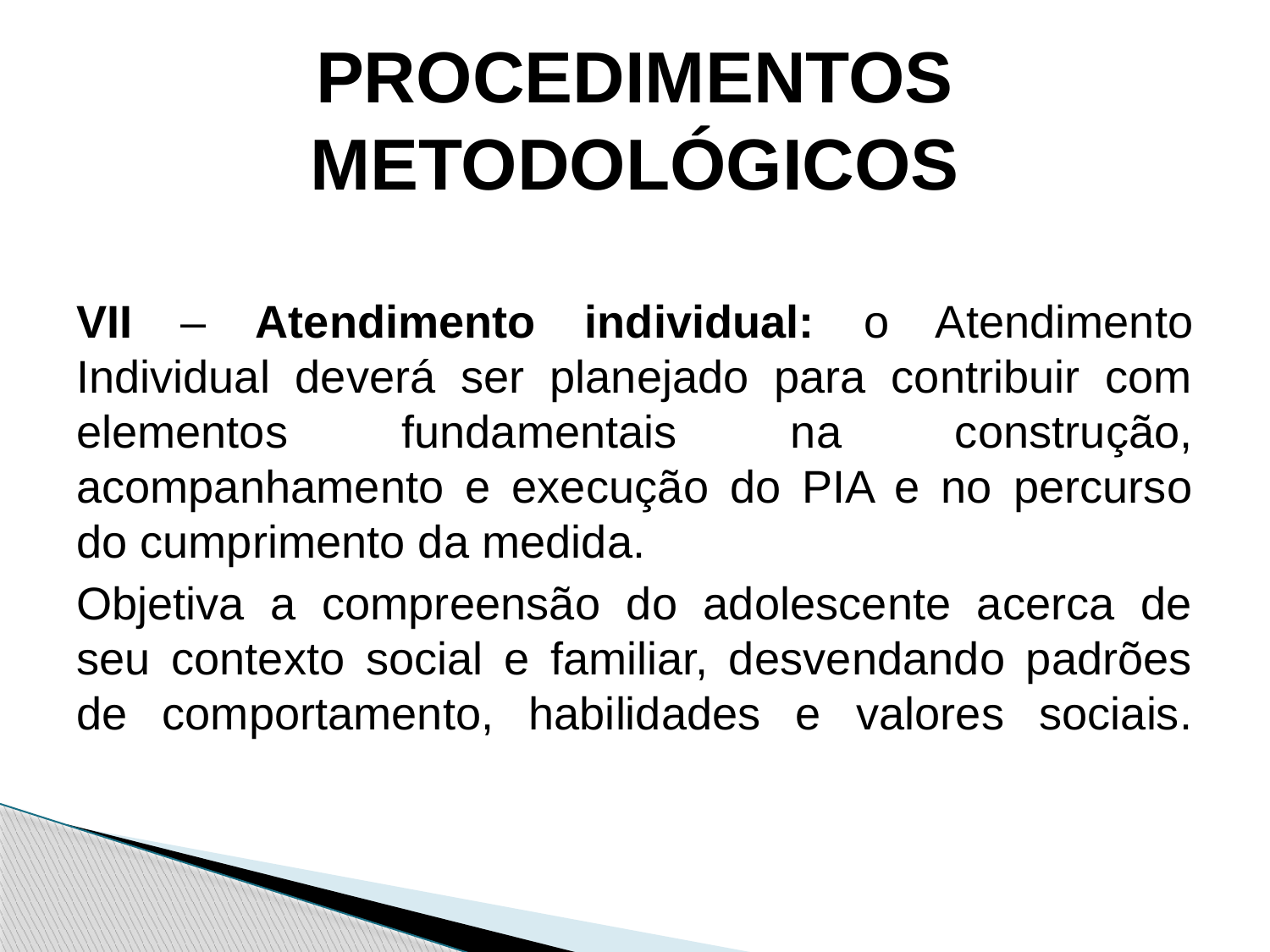

# PROCEDIMENTOS METODOLÓGICOS
VII – Atendimento individual: o Atendimento Individual deverá ser planejado para contribuir com elementos fundamentais na construção, acompanhamento e execução do PIA e no percurso do cumprimento da medida.
Objetiva a compreensão do adolescente acerca de seu contexto social e familiar, desvendando padrões de comportamento, habilidades e valores sociais.